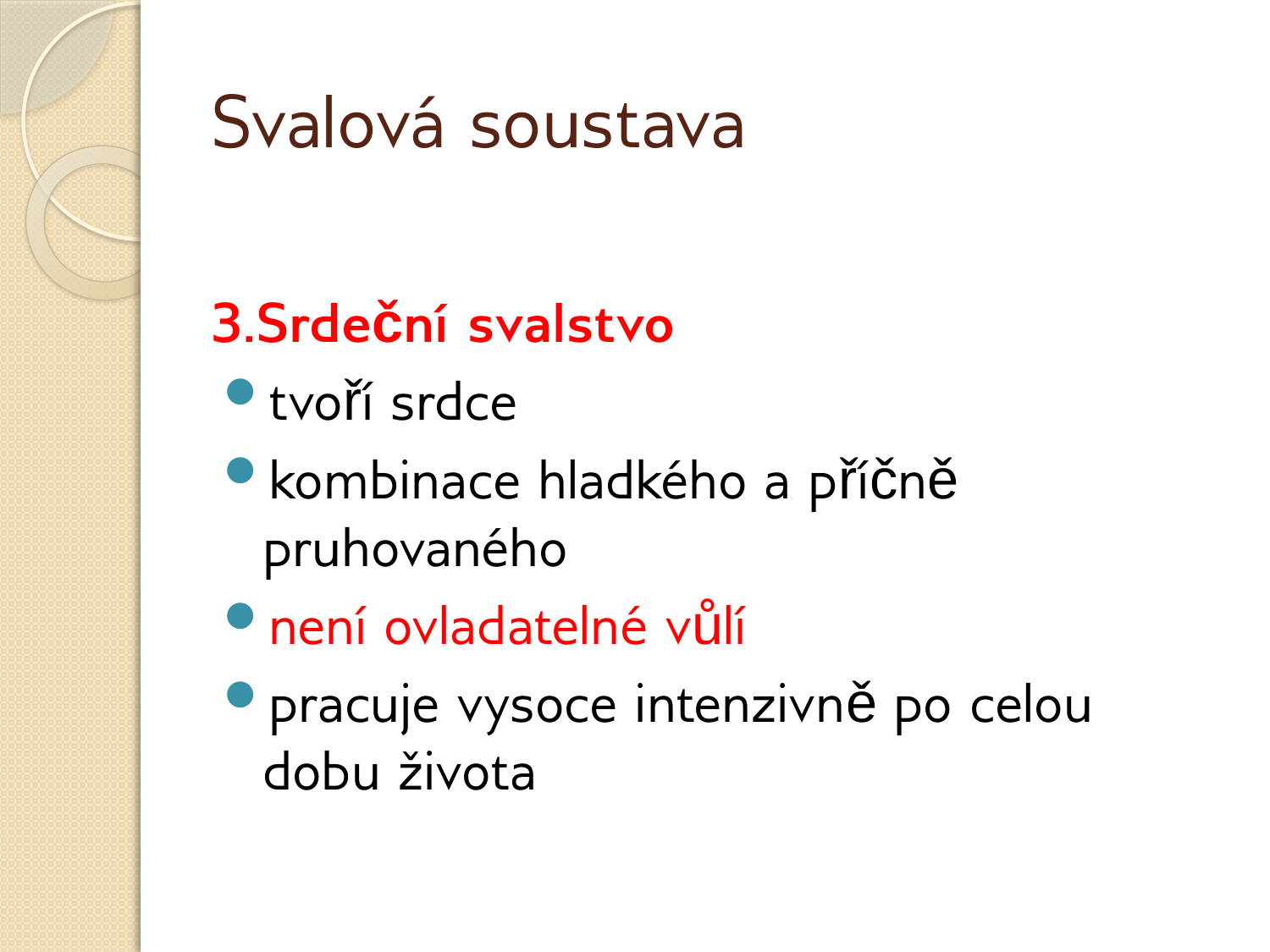

# Svalová soustava

3.Srdeční svalstvo
tvoří srdce
kombinace hladkého a příčně pruhovaného
není ovladatelné vůlí
pracuje vysoce intenzivně po celou dobu života